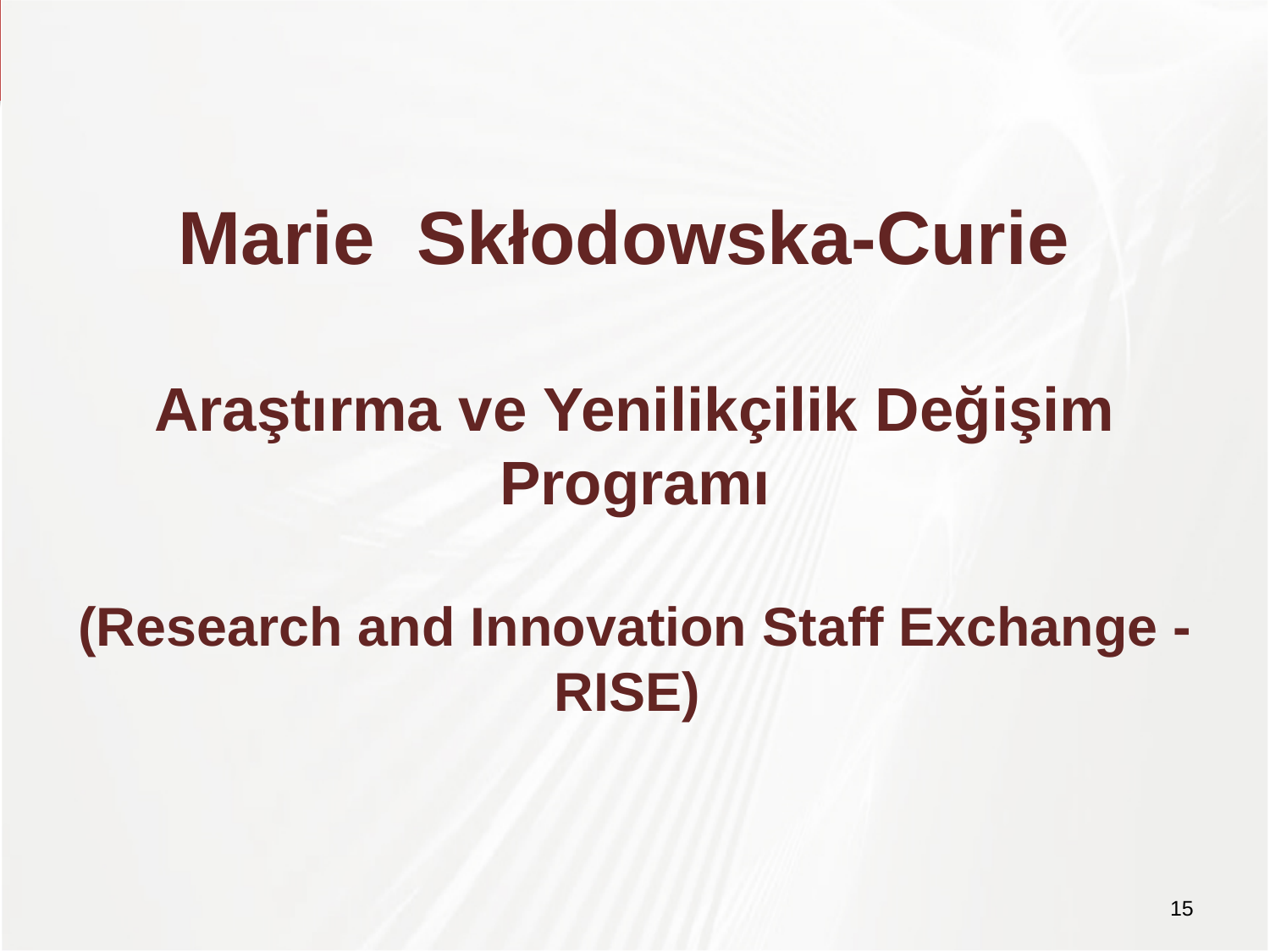

# Marie  Skłodowska-Curie Araştırma ve Yenilikçilik Değişim Programı (Research and Innovation Staff Exchange - RISE)
15